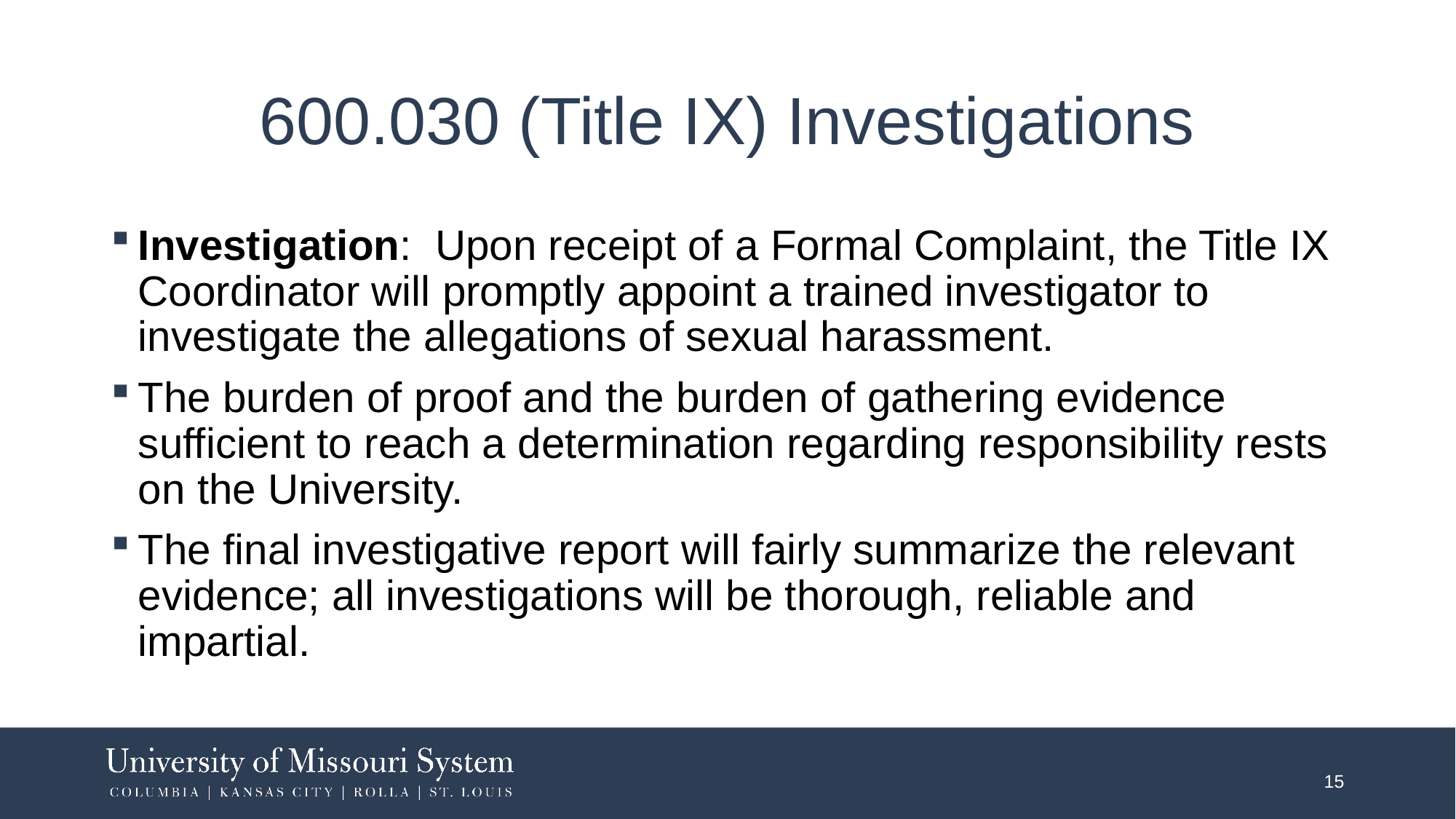

# 600.030 (Title IX) Investigations
Investigation:  Upon receipt of a Formal Complaint, the Title IX Coordinator will promptly appoint a trained investigator to investigate the allegations of sexual harassment.
The burden of proof and the burden of gathering evidence sufficient to reach a determination regarding responsibility rests on the University.
The final investigative report will fairly summarize the relevant evidence; all investigations will be thorough, reliable and impartial.
15